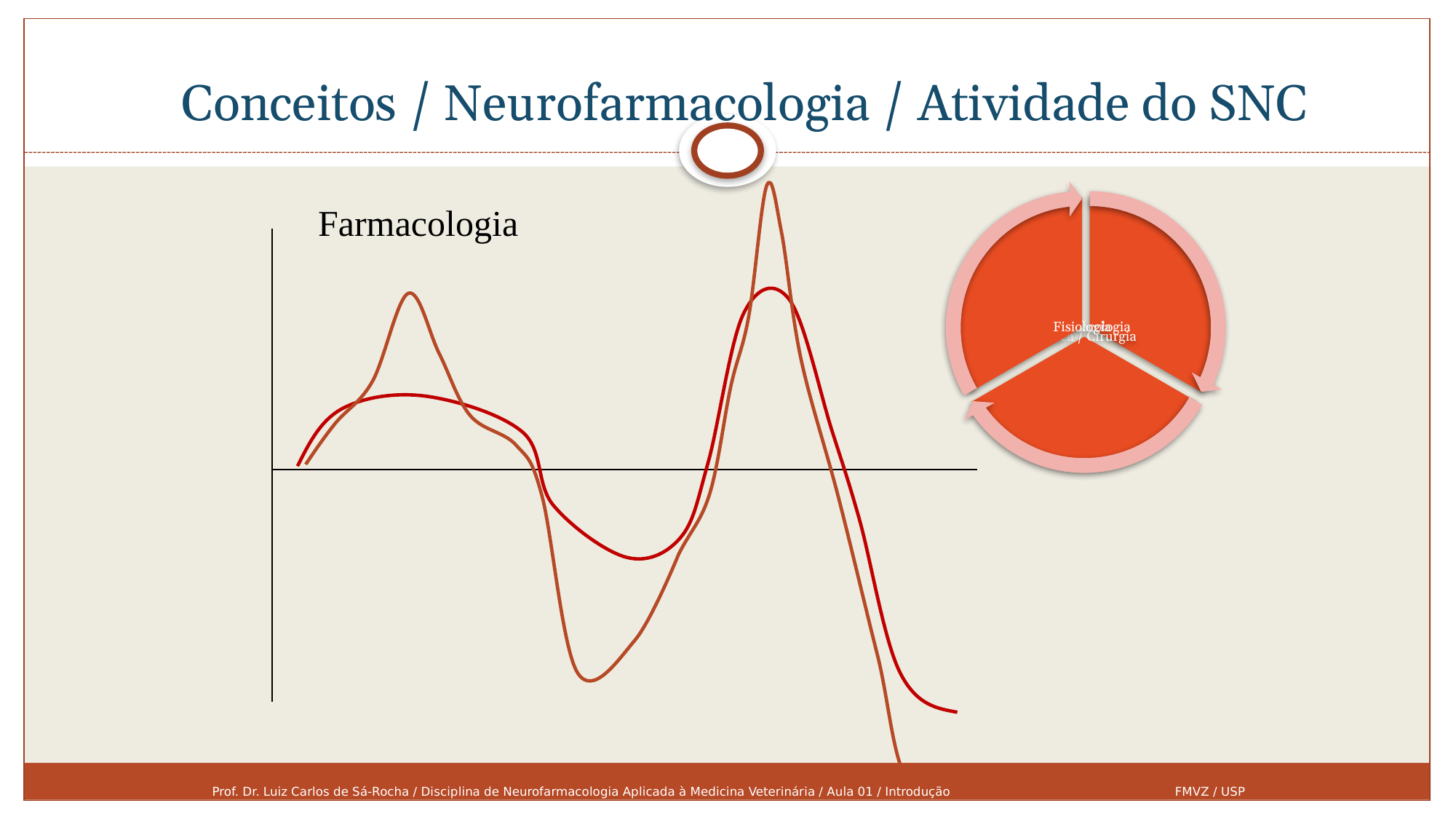

Conceitos / Neurofarmacologia / Atividade do SNC

Farmacologia
Clinica / Cirurgia
Fisiologia

Farmacologia

Prof. Dr. Luiz Carlos de Sá-Rocha / Disciplina de Neurofarmacologia Aplicada à Medicina Veterinária / Aula 01 / Introdução
FMVZ / USP